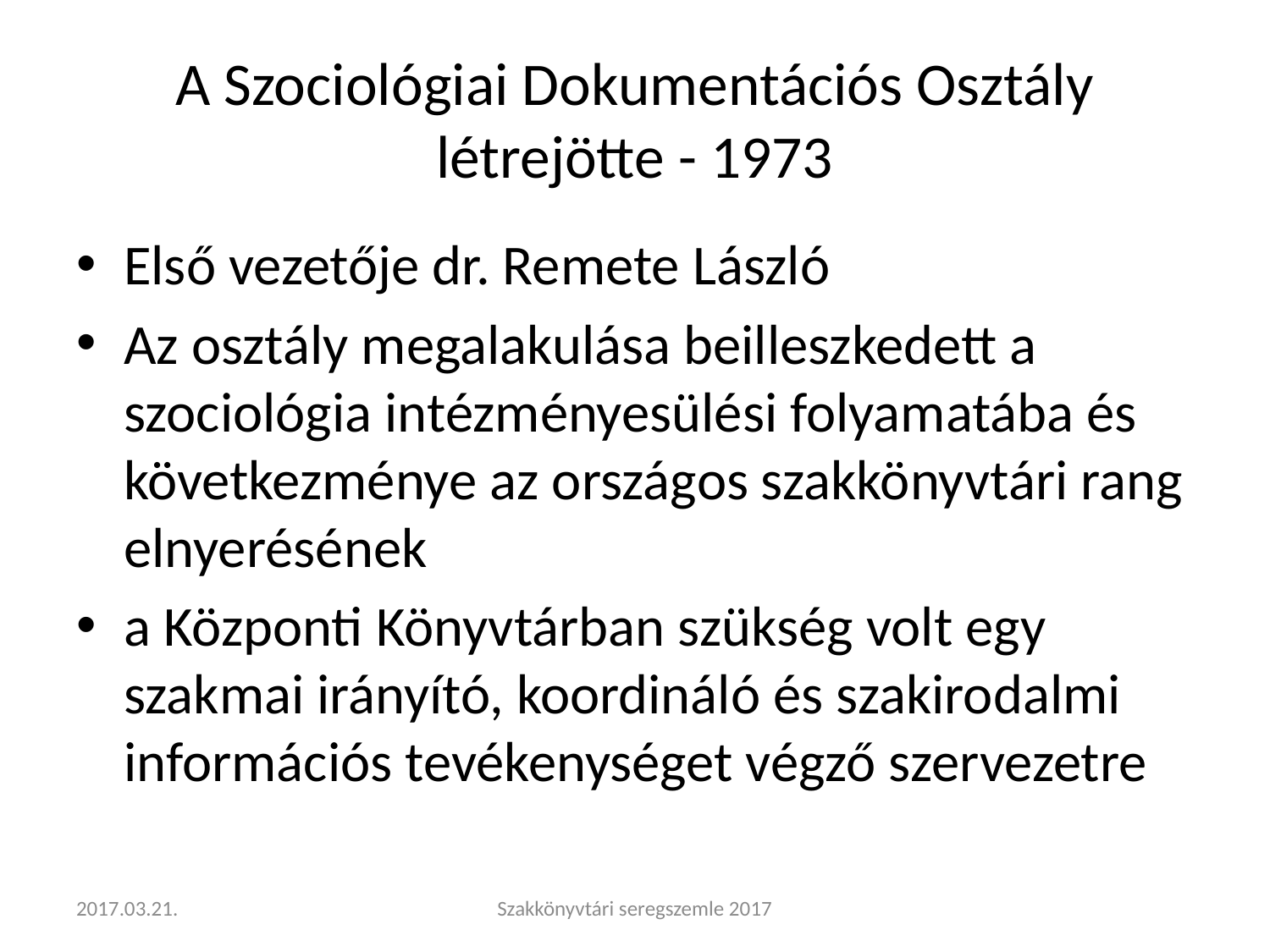

# A Szociológiai Dokumentációs Osztály létrejötte - 1973
Első vezetője dr. Remete László
Az osztály megalakulása beilleszkedett a szociológia intézményesülési folyamatába és következménye az országos szakkönyvtári rang elnyerésének
a Központi Könyvtárban szükség volt egy szakmai irányító, koordináló és szakirodalmi információs tevékenységet végző szervezetre
2017.03.21.
Szakkönyvtári seregszemle 2017